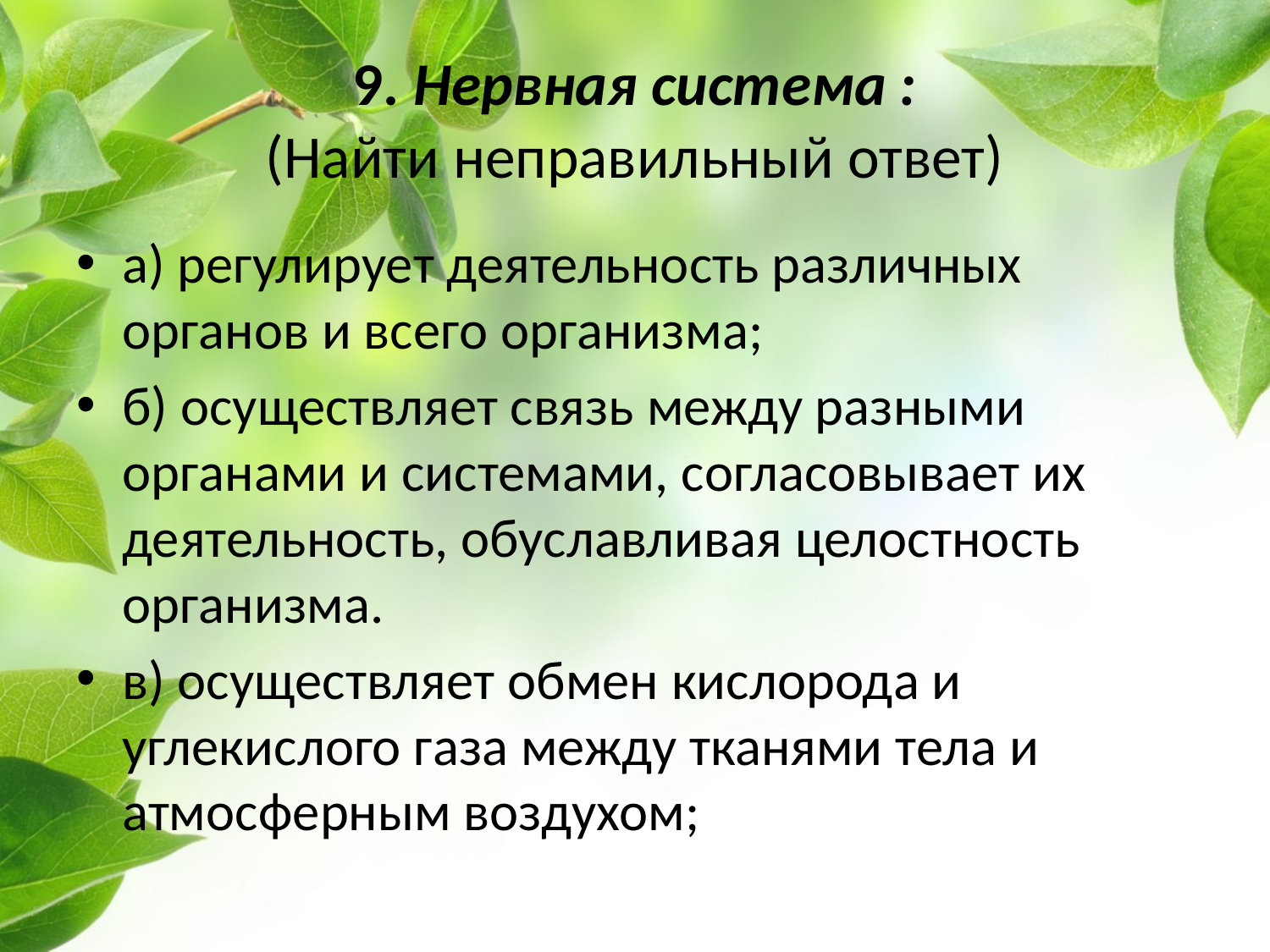

# 9. Нервная система : (Найти неправильный ответ)
а) регулирует деятельность различных органов и всего организма;
б) осуществляет связь между разными органами и системами, согласовывает их деятельность, обуславливая целостность организма.
в) осуществляет обмен кислорода и углекислого газа между тканями тела и атмосферным воздухом;